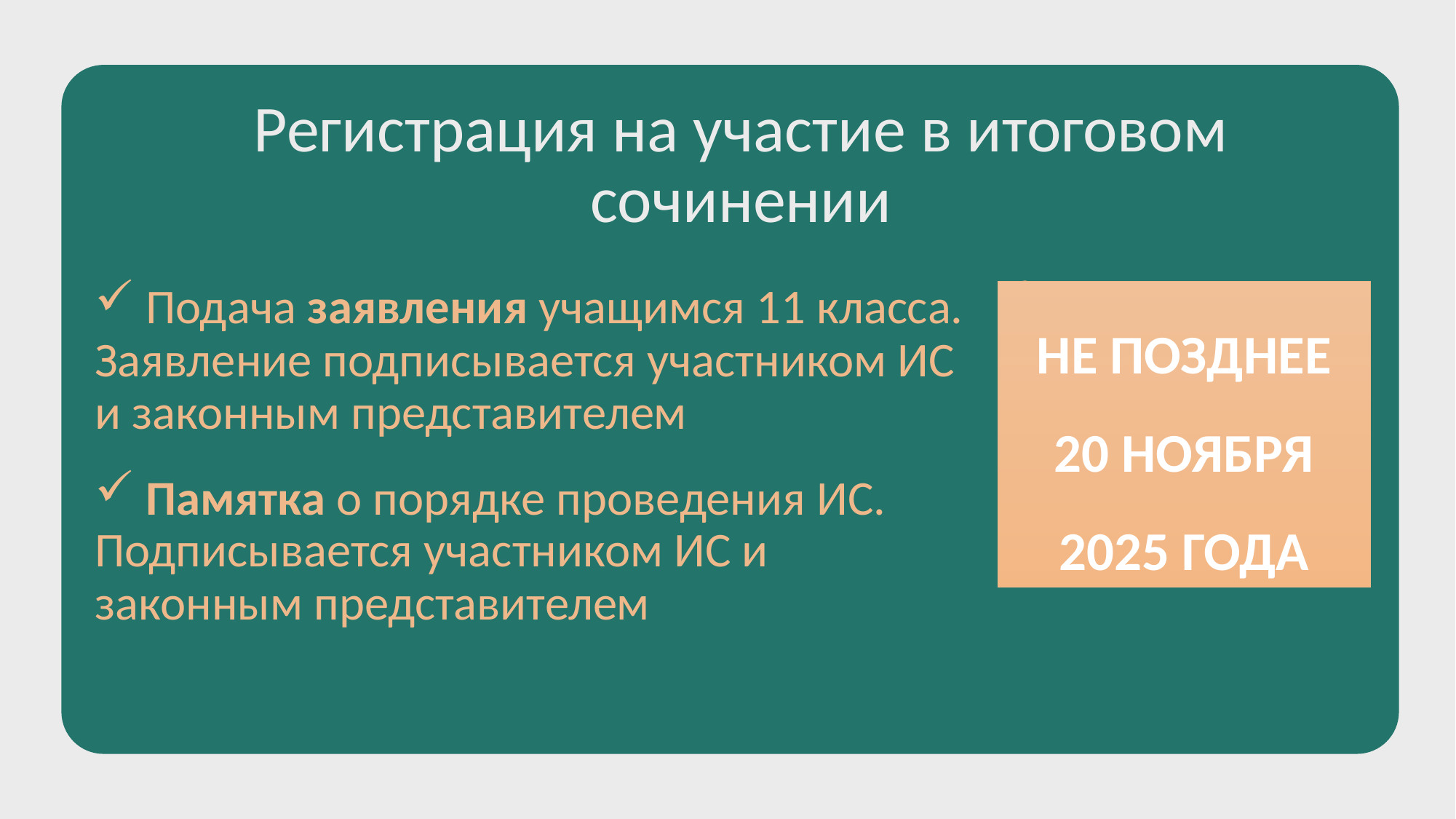

# Регистрация на участие в итоговом сочинении
 Подача заявления учащимся 11 класса. Заявление подписывается участником ИС и законным представителем
 Памятка о порядке проведения ИС. Подписывается участником ИС и законным представителем
НЕ ПОЗДНЕЕ 20 НОЯБРЯ 2025 ГОДА